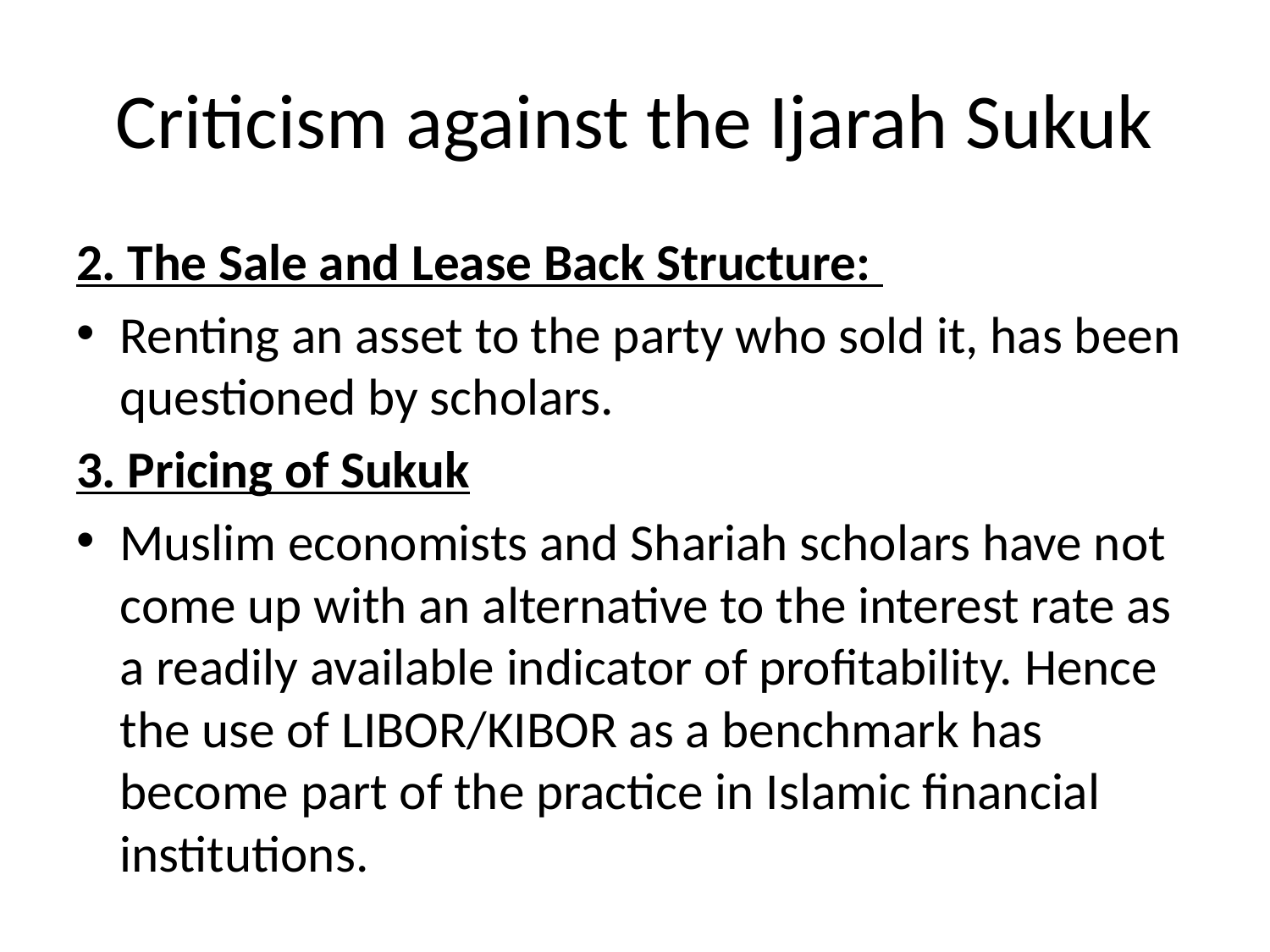

# Criticism against the Ijarah Sukuk
2. The Sale and Lease Back Structure:
Renting an asset to the party who sold it, has been questioned by scholars.
3. Pricing of Sukuk
Muslim economists and Shariah scholars have not come up with an alternative to the interest rate as a readily available indicator of profitability. Hence the use of LIBOR/KIBOR as a benchmark has become part of the practice in Islamic financial institutions.